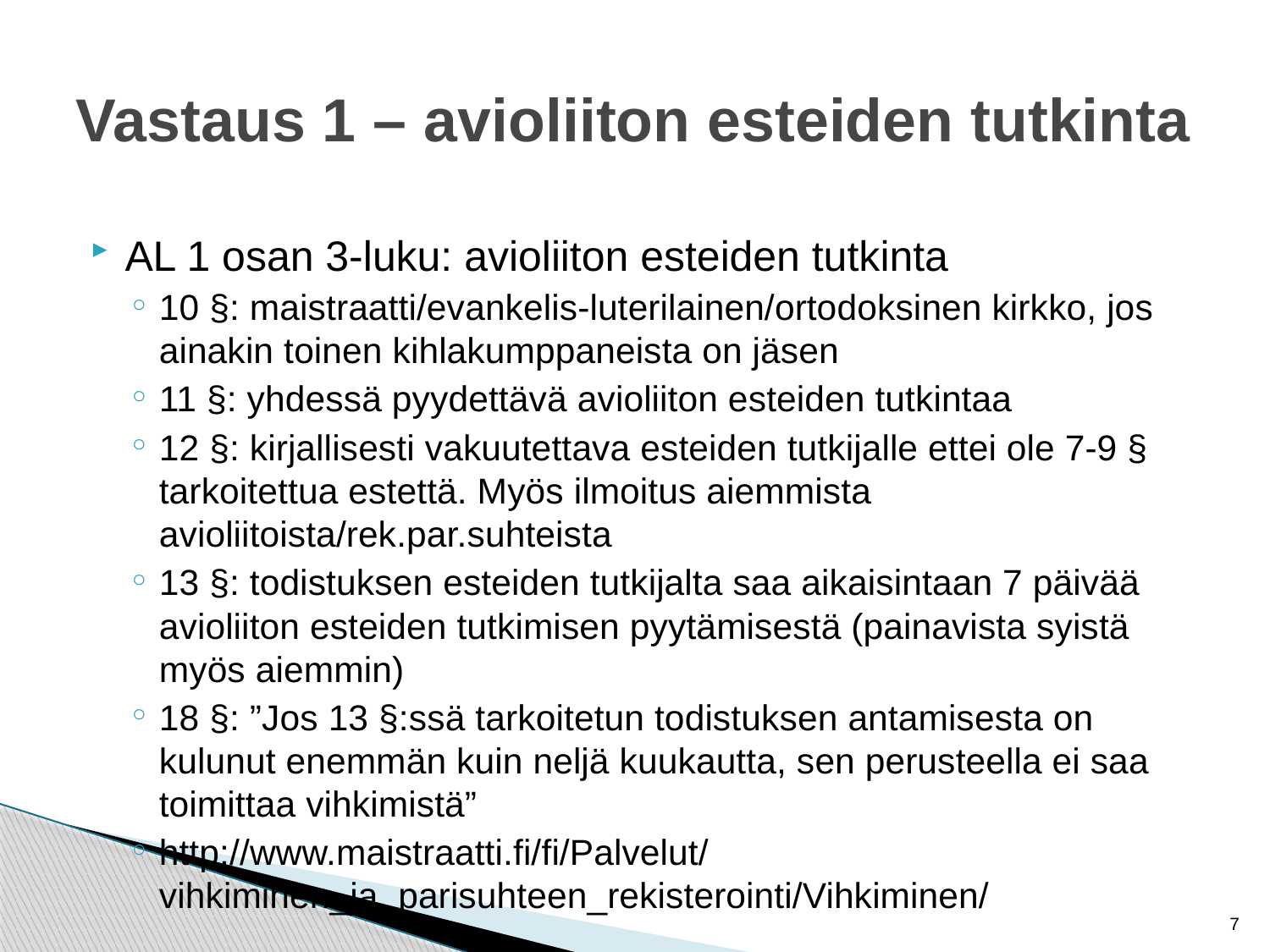

# Vastaus 1 – avioliiton esteiden tutkinta
AL 1 osan 3-luku: avioliiton esteiden tutkinta
10 §: maistraatti/evankelis-luterilainen/ortodoksinen kirkko, jos ainakin toinen kihlakumppaneista on jäsen
11 §: yhdessä pyydettävä avioliiton esteiden tutkintaa
12 §: kirjallisesti vakuutettava esteiden tutkijalle ettei ole 7-9 § tarkoitettua estettä. Myös ilmoitus aiemmista avioliitoista/rek.par.suhteista
13 §: todistuksen esteiden tutkijalta saa aikaisintaan 7 päivää avioliiton esteiden tutkimisen pyytämisestä (painavista syistä myös aiemmin)
18 §: ”Jos 13 §:ssä tarkoitetun todistuksen antamisesta on kulunut enemmän kuin neljä kuukautta, sen perusteella ei saa toimittaa vihkimistä”
http://www.maistraatti.fi/fi/Palvelut/vihkiminen_ja_parisuhteen_rekisterointi/Vihkiminen/
7